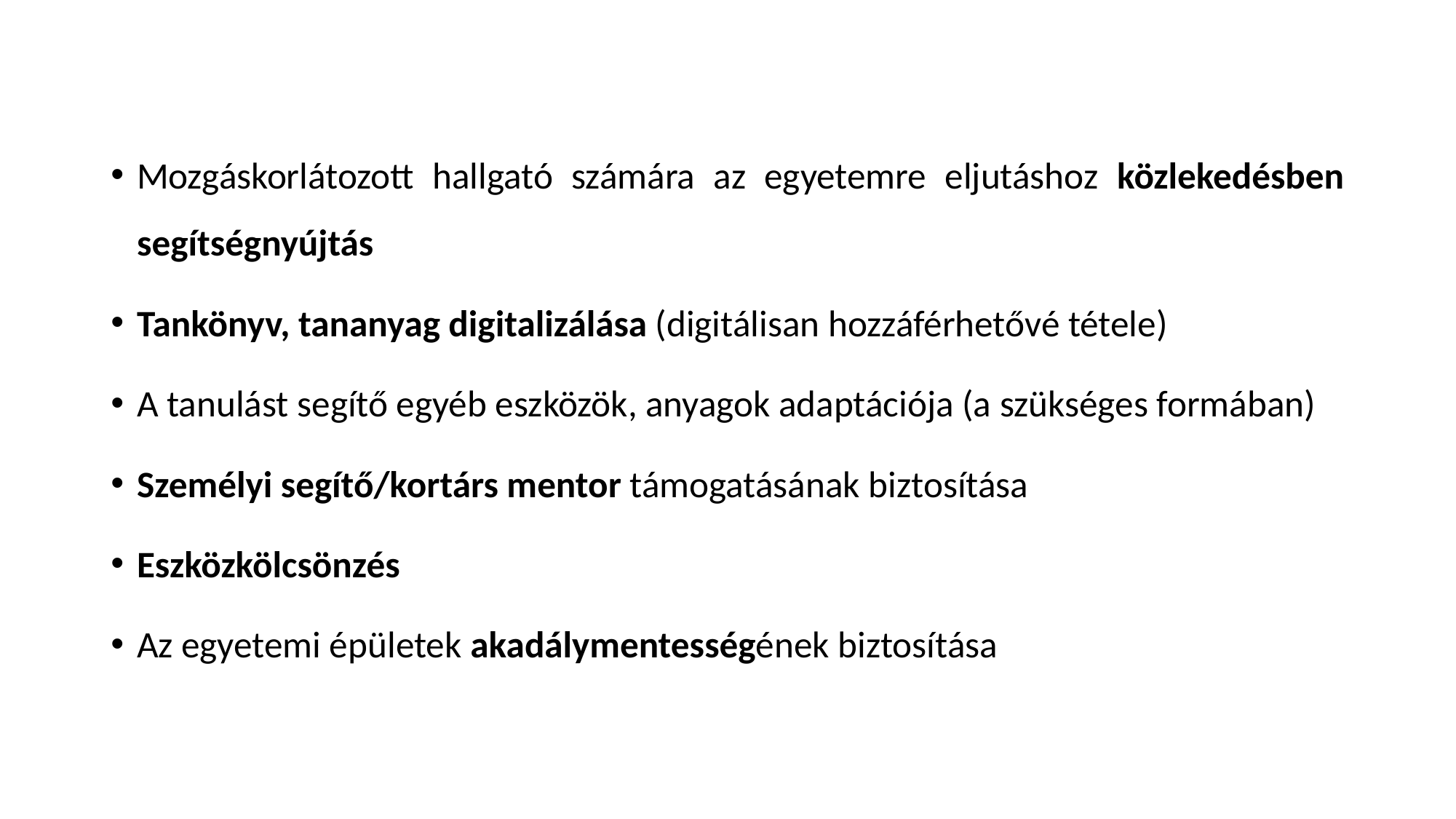

Mozgáskorlátozott hallgató számára az egyetemre eljutáshoz közlekedésben segítségnyújtás
Tankönyv, tananyag digitalizálása (digitálisan hozzáférhetővé tétele)
A tanulást segítő egyéb eszközök, anyagok adaptációja (a szükséges formában)
Személyi segítő/kortárs mentor támogatásának biztosítása
Eszközkölcsönzés
Az egyetemi épületek akadálymentességének biztosítása